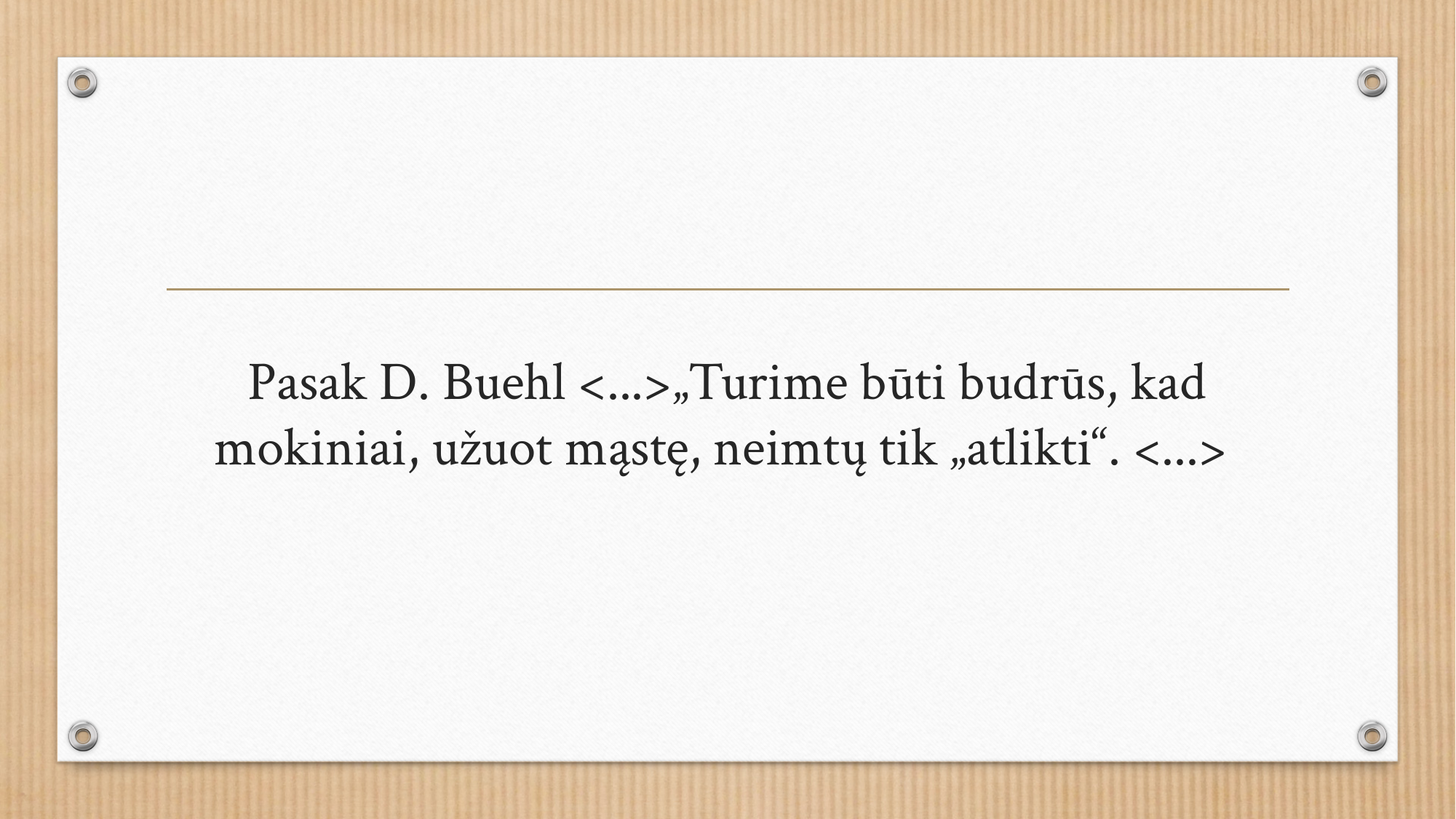

# Pasak D. Buehl <...>„Turime būti budrūs, kad mokiniai, užuot mąstę, neimtų tik „atlikti“. <...>